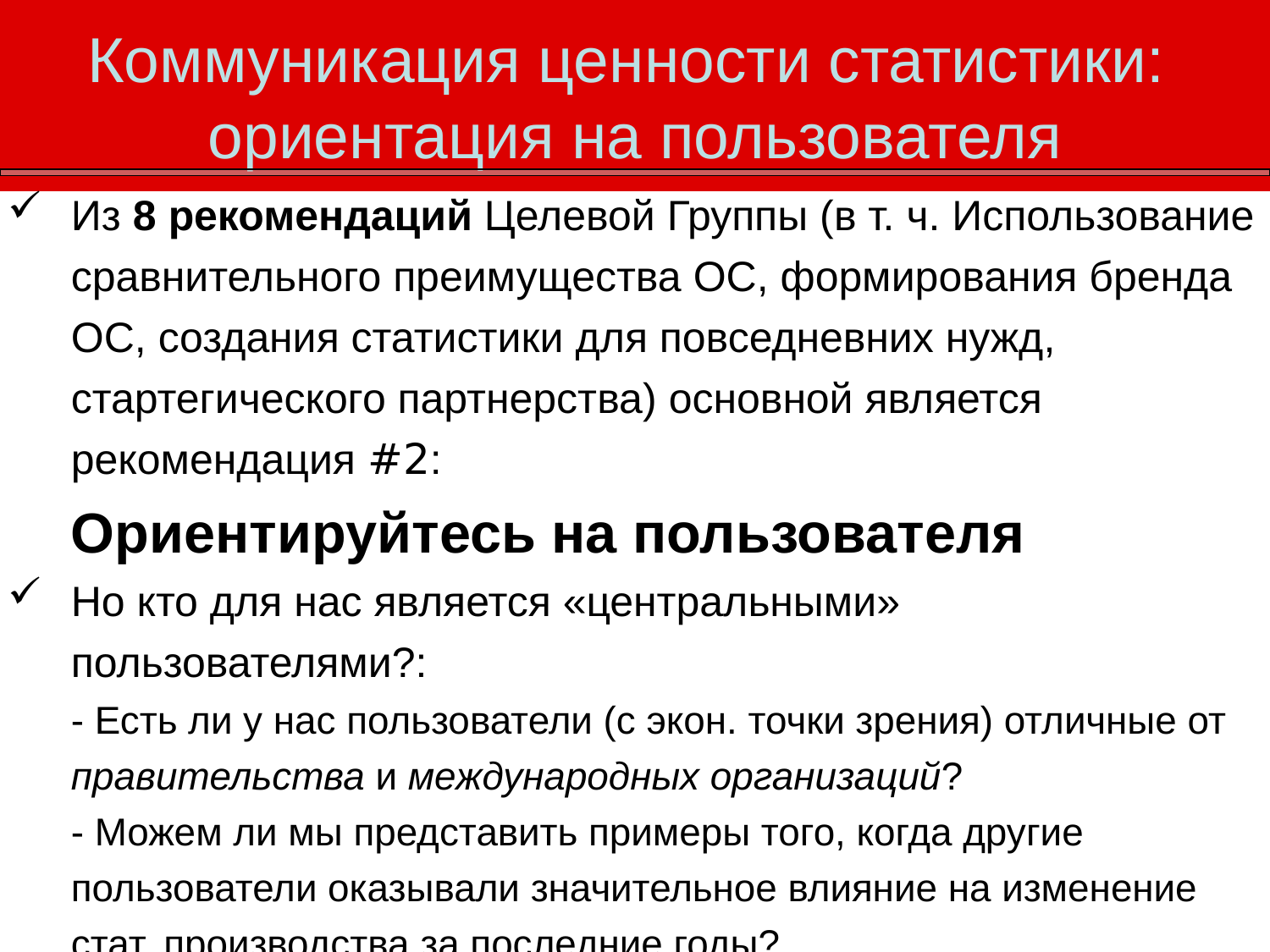

Коммуникация ценности статистики:
ориентация на пользователя
Из 8 рекомендаций Целевой Группы (в т. ч. Использование сравнительного преимущества ОС, формирования бренда ОС, создания статистики для повседневних нужд, стартегического партнерства) основной является рекомендация #2:
	Ориентируйтесь на пользователя
Но кто для нас является «центральными» пользователями?:
	- Есть ли у нас пользователи (с экон. точки зрения) отличные от правительства и международных организаций?
	- Можем ли мы представить примеры того, когда другие пользователи оказывали значительное влияние на изменение стат. производства за последние годы?
	- Если ответ отрицательный, коммуникация ценности в принципе оказывается односторонней